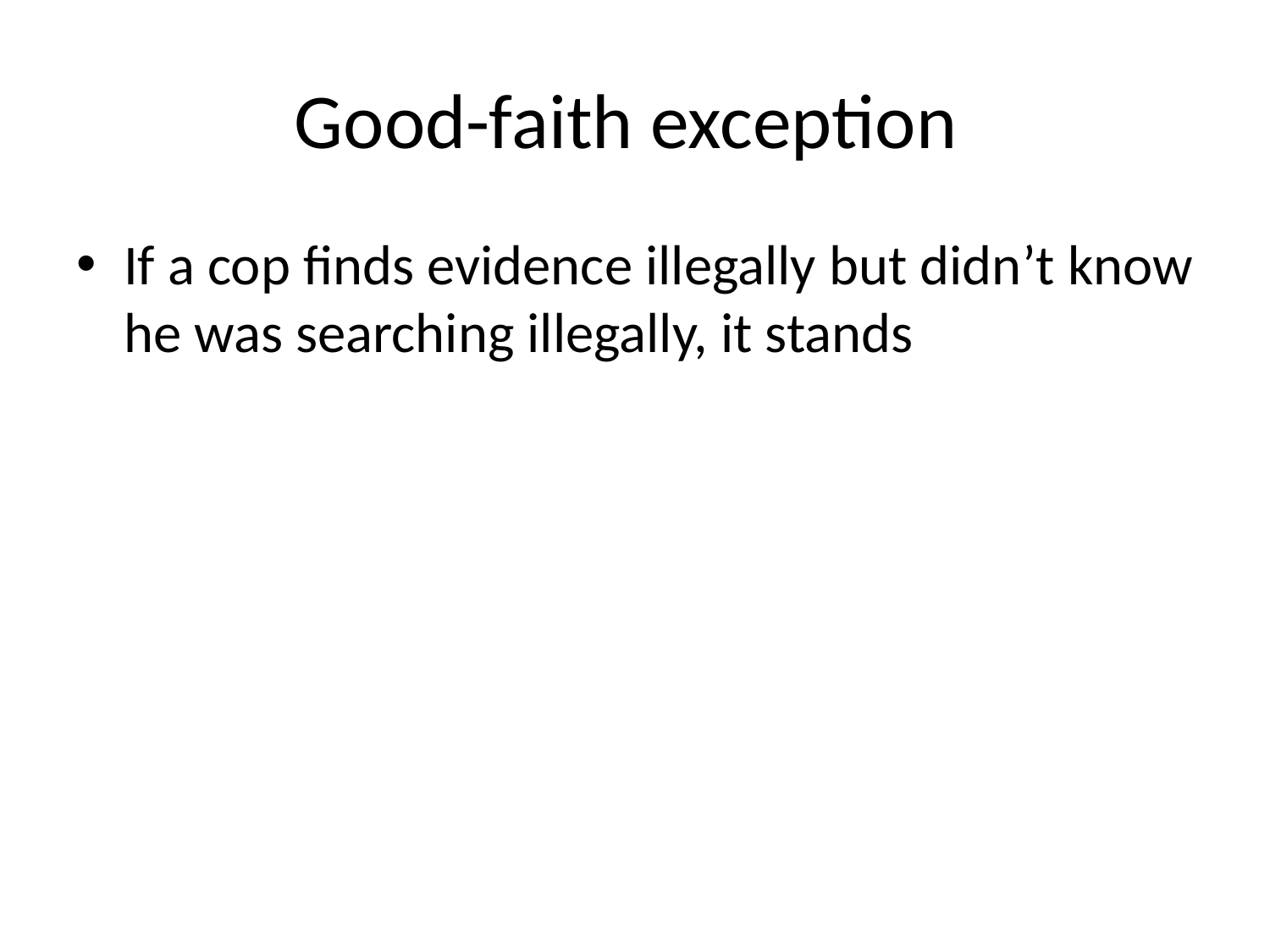

# Good-faith exception
If a cop finds evidence illegally but didn’t know he was searching illegally, it stands